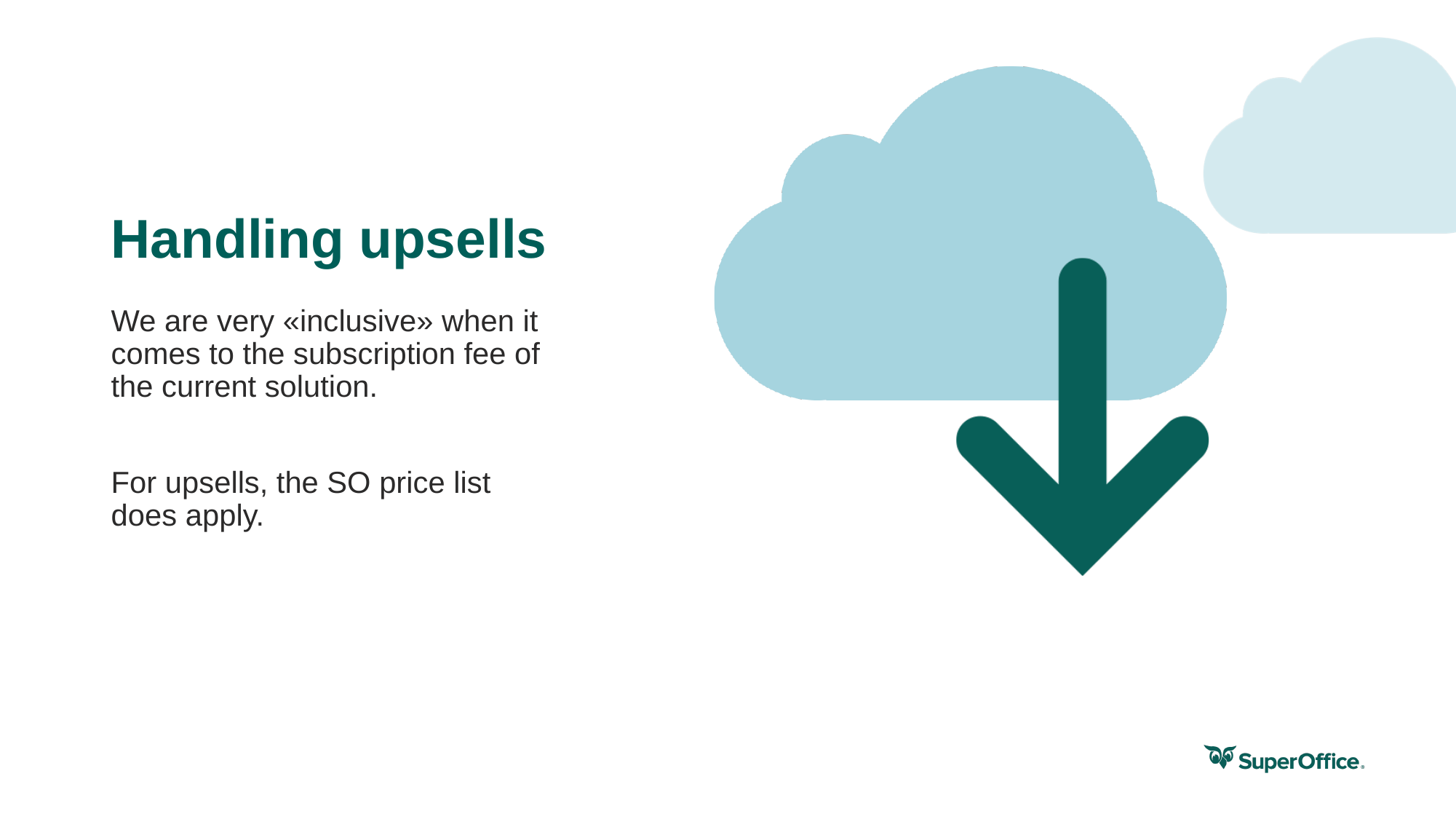

# Handling upsells
We are very «inclusive» when it comes to the subscription fee of the current solution.

For upsells, the SO price list does apply.